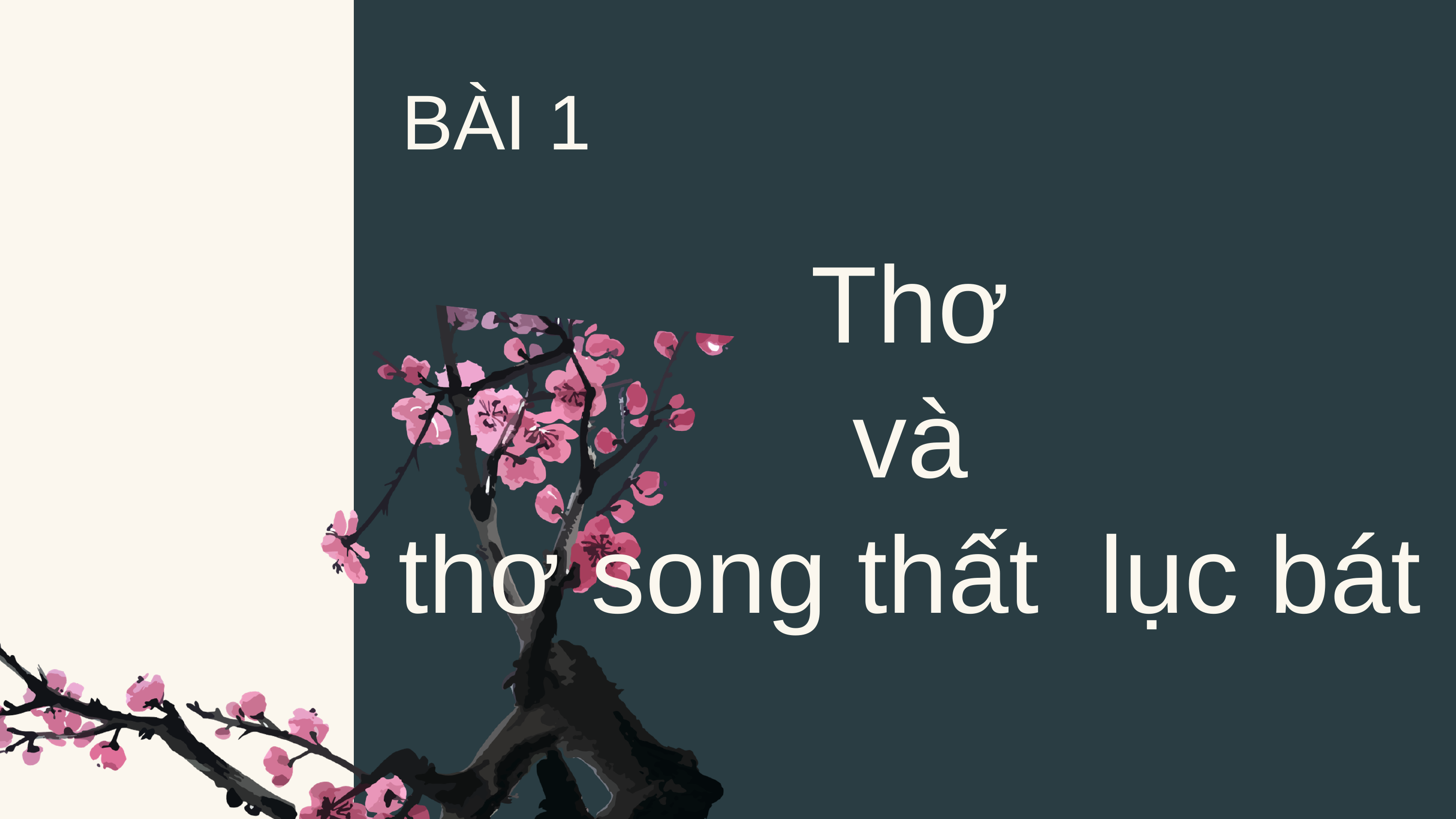

BÀI 1
Thơ
 và
thơ song thất  lục bát